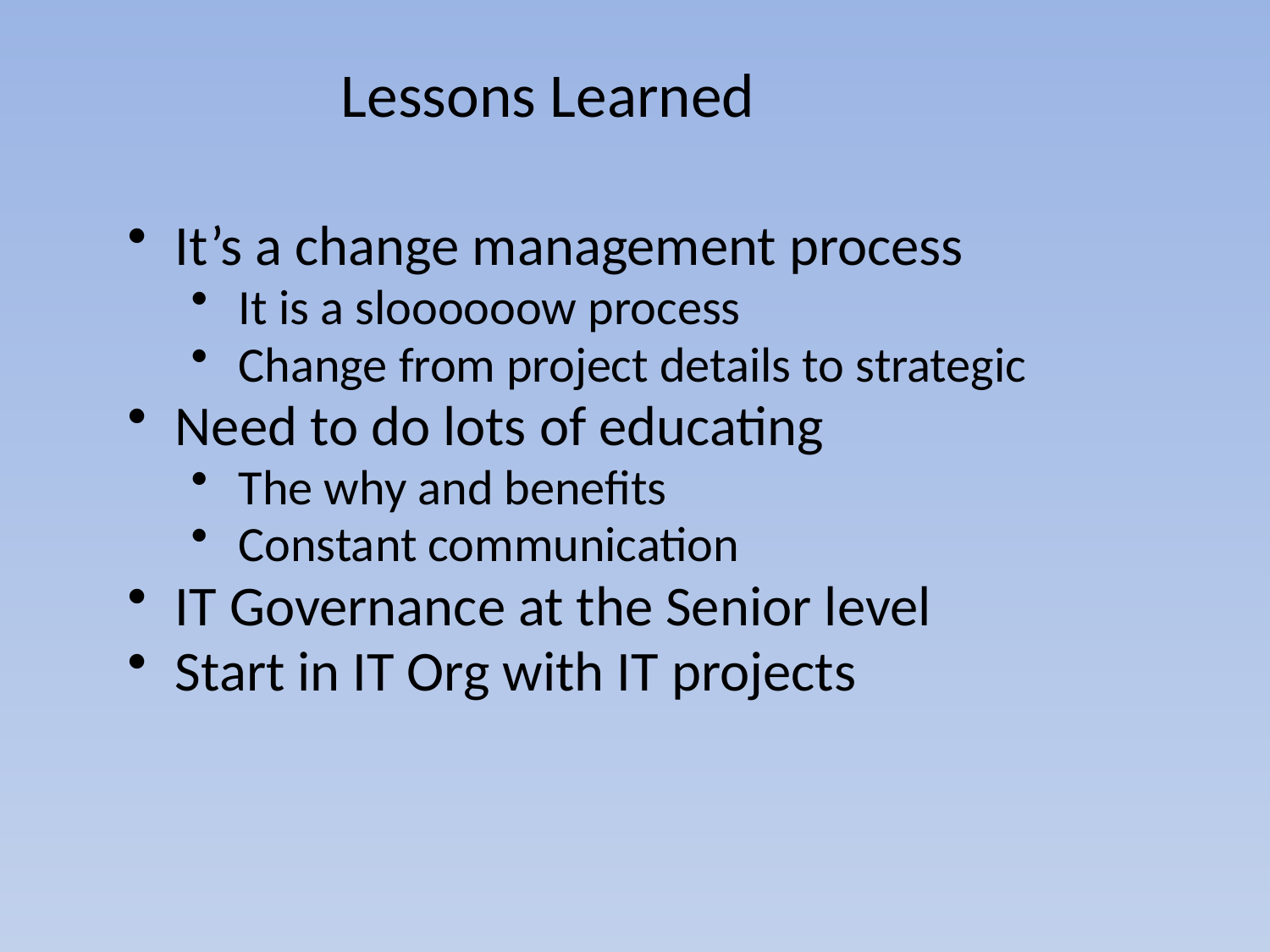

# Lessons Learned

It’s a change management process
It is a sloooooow process
Change from project details to strategic
Need to do lots of educating
The why and benefits
Constant communication
IT Governance at the Senior level
Start in IT Org with IT projects